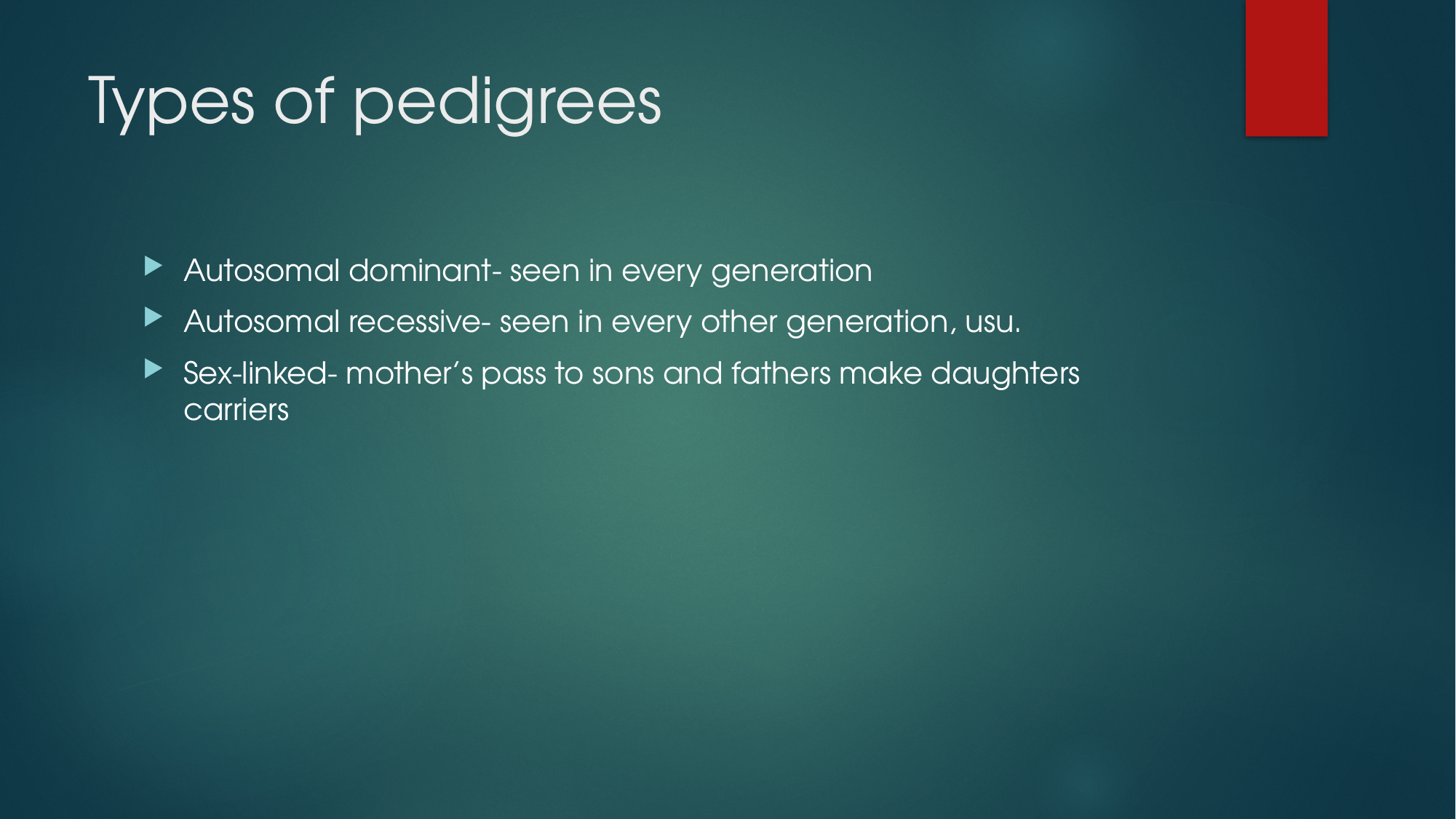

# Types of pedigrees
Autosomal dominant- seen in every generation
Autosomal recessive- seen in every other generation, usu.
Sex-linked- mother’s pass to sons and fathers make daughters carriers